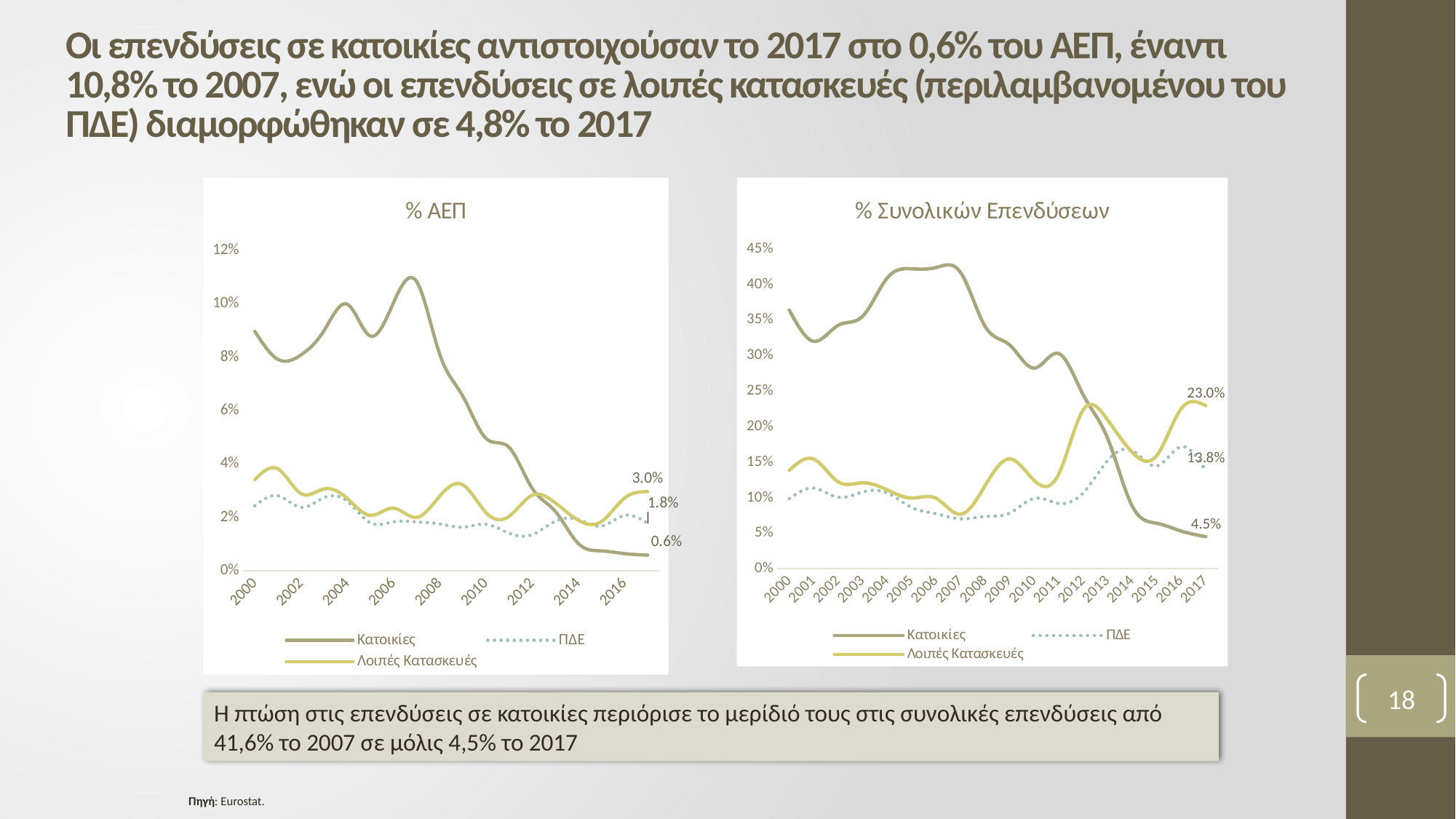

# Οι επενδύσεις σε κατοικίες αντιστοιχούσαν το 2017 στο 0,6% του ΑΕΠ, έναντι 10,8% το 2007, ενώ οι επενδύσεις σε λοιπές κατασκευές (περιλαμβανομένου του ΠΔΕ) διαμορφώθηκαν σε 4,8% το 2017

### Chart: % ΑΕΠ

| Category | Κατοικίες | ΠΔΕ | Λοιπές Κατασκευές |
|---|---|---|---|
| 2000 | 0.0896430170098478 | 0.024311237608261507 | 0.03412444390471969 |
| 2001 | 0.0791517131446879 | 0.028041167138674508 | 0.03811921521592865 |
| 2002 | 0.08084568287932031 | 0.02372809901970381 | 0.02884413848311032 |
| 2003 | 0.09001267713331337 | 0.027368246943681784 | 0.030608397618118684 |
| 2004 | 0.09979568006326794 | 0.02596273527760772 | 0.02702055261114478 |
| 2005 | 0.08789248066299175 | 0.017943399987050947 | 0.020720578495429937 |
| 2006 | 0.10037427430992887 | 0.01830288848466182 | 0.023404782807571415 |
| 2007 | 0.10830762725048196 | 0.01825121352253125 | 0.019947782070834478 |
| 2008 | 0.08111974689905055 | 0.01751945253262113 | 0.02790920910023703 |
| 2009 | 0.06541500129244546 | 0.016275444886083772 | 0.03211127163726318 |
| 2010 | 0.04957452814078044 | 0.017364843999550506 | 0.021782814246162262 |
| 2011 | 0.04620852451034614 | 0.01402644080319221 | 0.020334945457373344 |
| 2012 | 0.0308717552309341 | 0.013497545665752635 | 0.02822074564525096 |
| 2013 | 0.022251338606388005 | 0.01850064770952034 | 0.02542080890679049 |
| 2014 | 0.010156921242719968 | 0.01918689376541016 | 0.01891023676160677 |
| 2015 | 0.007389776732724656 | 0.016708532131171218 | 0.018414203942267338 |
| 2016 | 0.006386273506569005 | 0.020692536607268826 | 0.027169101499366244 |
| 2017 | 0.005812417877055293 | 0.01781397354708974 | 0.02960370374968926 |

### Chart: % Συνολικών Επενδύσεων

| Category | Κατοικίες | ΠΔΕ | Λοιπές Κατασκευές |
|---|---|---|---|
| 2000 | 0.3637932502625528 | 0.09866093804543719 | 0.13848532518864642 |
| 2001 | 0.3199753505507611 | 0.11335803014962322 | 0.15409911885470373 |
| 2002 | 0.34253048148301746 | 0.10053223490026127 | 0.12220809189441378 |
| 2003 | 0.35543357347176613 | 0.10806915337540171 | 0.12086355489171698 |
| 2004 | 0.40908225236472906 | 0.10642639258712996 | 0.11076259528768224 |
| 2005 | 0.42197247717475383 | 0.08614640165300808 | 0.09947965707938053 |
| 2006 | 0.4237729252902966 | 0.07727347119300652 | 0.09881329996492412 |
| 2007 | 0.41637782058610695 | 0.07016496162350772 | 0.07668724941200962 |
| 2008 | 0.3406429983219642 | 0.07356875567052887 | 0.11719805635649322 |
| 2009 | 0.314623918488506 | 0.07827935708983556 | 0.15444430039828375 |
| 2010 | 0.28226610912388533 | 0.09887147967151998 | 0.12402639931482695 |
| 2011 | 0.30267029455500366 | 0.09187454077894136 | 0.13319585501945772 |
| 2012 | 0.24452361226180613 | 0.10690900462800332 | 0.22352595808947803 |
| 2013 | 0.18302683161149028 | 0.15217578559798567 | 0.209097088202833 |
| 2014 | 0.08798316557087721 | 0.16620426708170902 | 0.1638077575105215 |
| 2015 | 0.06392780974412283 | 0.14454291405787129 | 0.15929841574208287 |
| 2016 | 0.05295427637142695 | 0.17158023395021704 | 0.2252831965434778 |
| 2017 | 0.04506733209998709 | 0.13812294278363377 | 0.2295361373695306 |
18
Η πτώση στις επενδύσεις σε κατοικίες περιόρισε το μερίδιό τους στις συνολικές επενδύσεις από 41,6% το 2007 σε μόλις 4,5% το 2017
Πηγή: Eurostat.